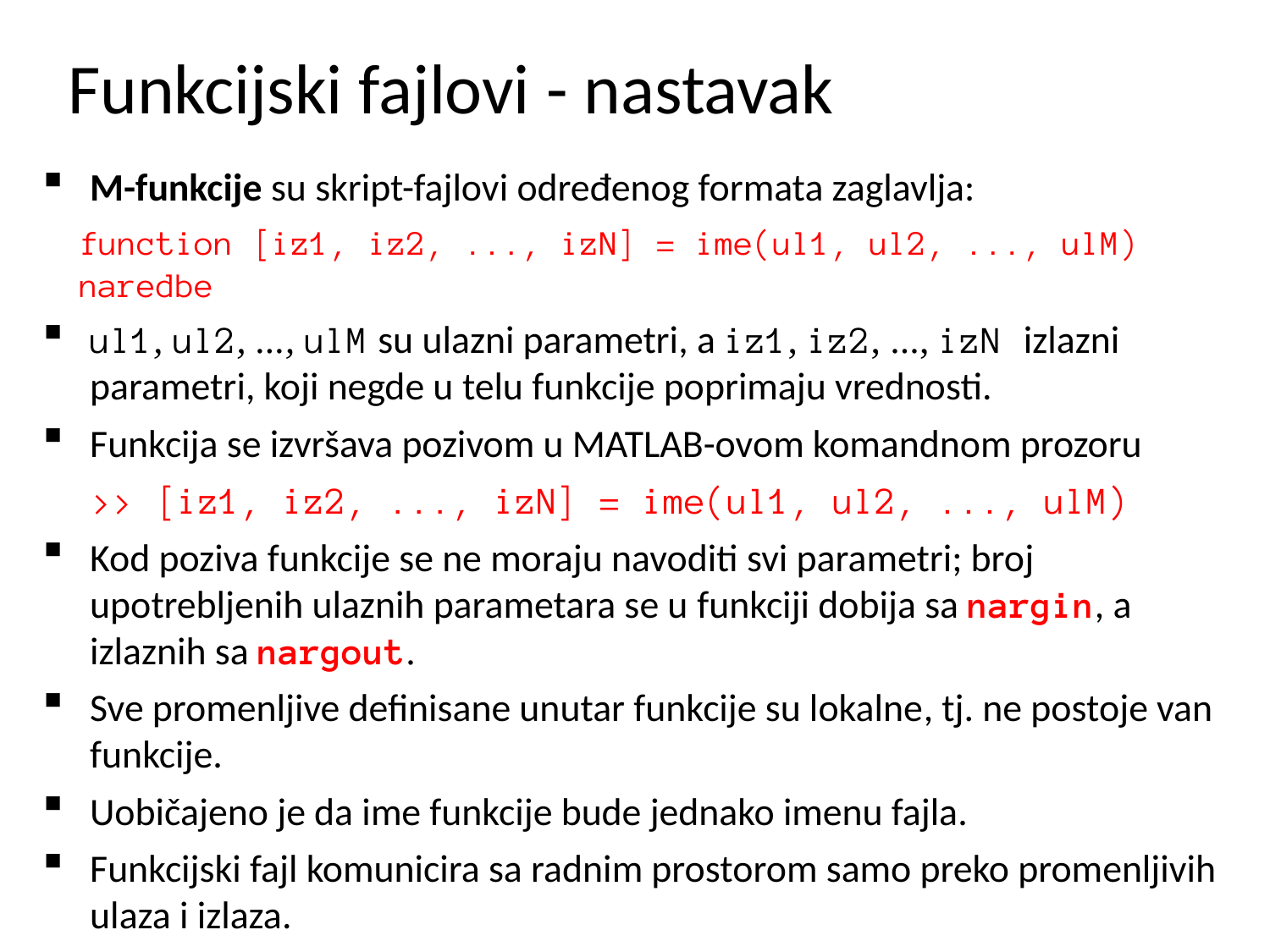

# Funkcijski fajlovi - nastavak
M-funkcije su skript-fajlovi određenog formata zaglavlja:
function [iz1, iz2, ..., izN] = ime(ul1, ul2, ..., ulM)
naredbe
ul1, ul2, ..., ulM su ulazni parametri, a iz1, iz2, ..., izN izlazni parametri, koji negde u telu funkcije poprimaju vrednosti.
Funkcija se izvršava pozivom u MATLAB-ovom komandnom prozoru
>> [iz1, iz2, ..., izN] = ime(ul1, ul2, ..., ulM)
Kod poziva funkcije se ne moraju navoditi svi parametri; broj upotrebljenih ulaznih parametara se u funkciji dobija sa nargin, a izlaznih sa nargout.
Sve promenljive definisane unutar funkcije su lokalne, tj. ne postoje van funkcije.
Uobičajeno je da ime funkcije bude jednako imenu fajla.
Funkcijski fajl komunicira sa radnim prostorom samo preko promenljivih ulaza i izlaza.